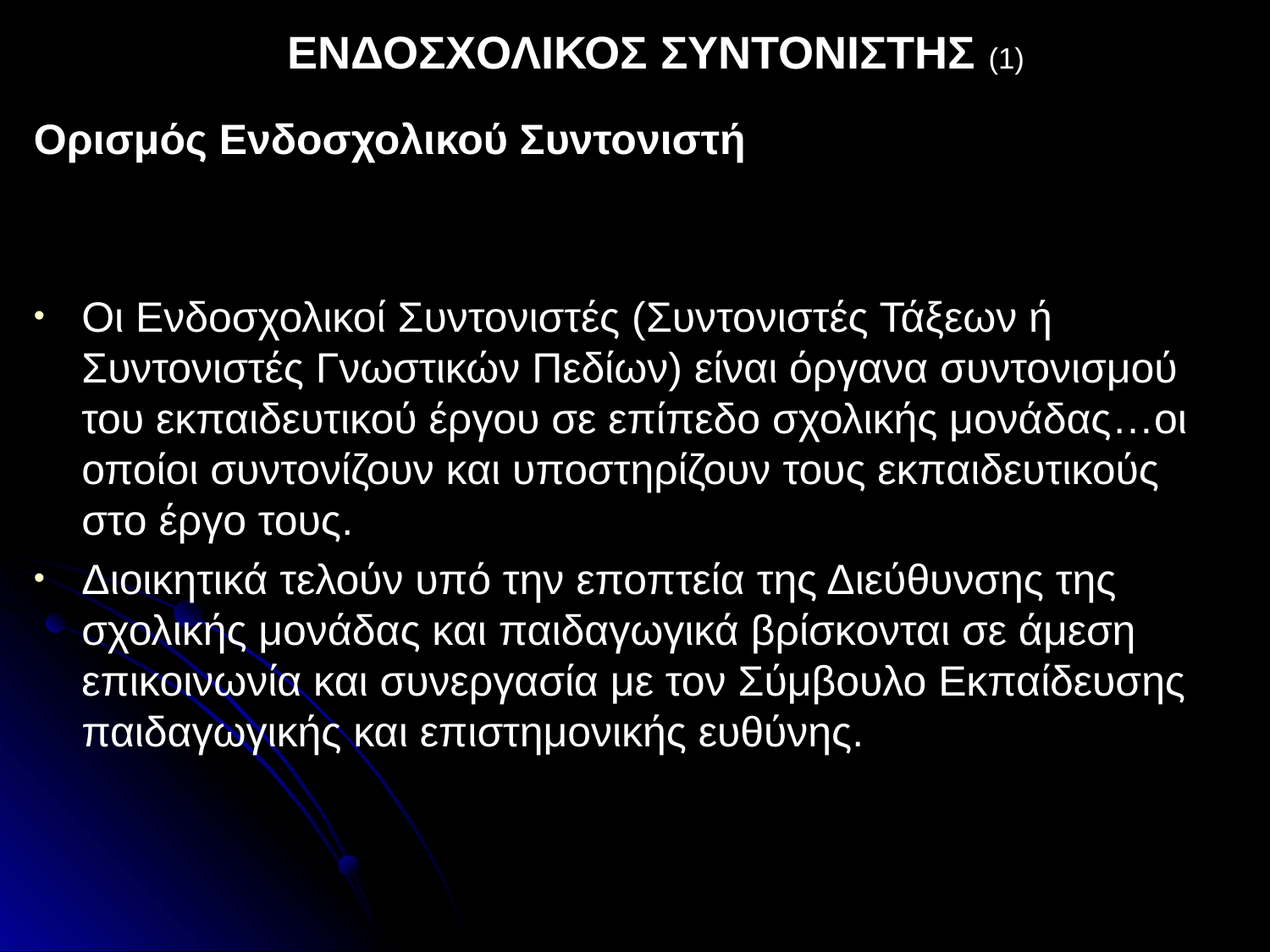

# ΕΝΔΟΣΧΟΛΙΚΟΣ ΣΥΝΤΟΝΙΣΤΗΣ (1)
Ορισμός Ενδοσχολικού Συντονιστή

Οι Ενδοσχολικοί Συντονιστές (Συντονιστές Τάξεων ή Συντονιστές Γνωστικών Πεδίων) είναι όργανα συντονισμού του εκπαιδευτικού έργου σε επίπεδο σχολικής μονάδας…οι οποίοι συντονίζουν και υποστηρίζουν τους εκπαιδευτικούς στο έργο τους.
Διοικητικά τελούν υπό την εποπτεία της Διεύθυνσης της σχολικής μονάδας και παιδαγωγικά βρίσκονται σε άμεση επικοινωνία και συνεργασία με τον Σύμβουλο Εκπαίδευσης παιδαγωγικής και επιστημονικής ευθύνης.